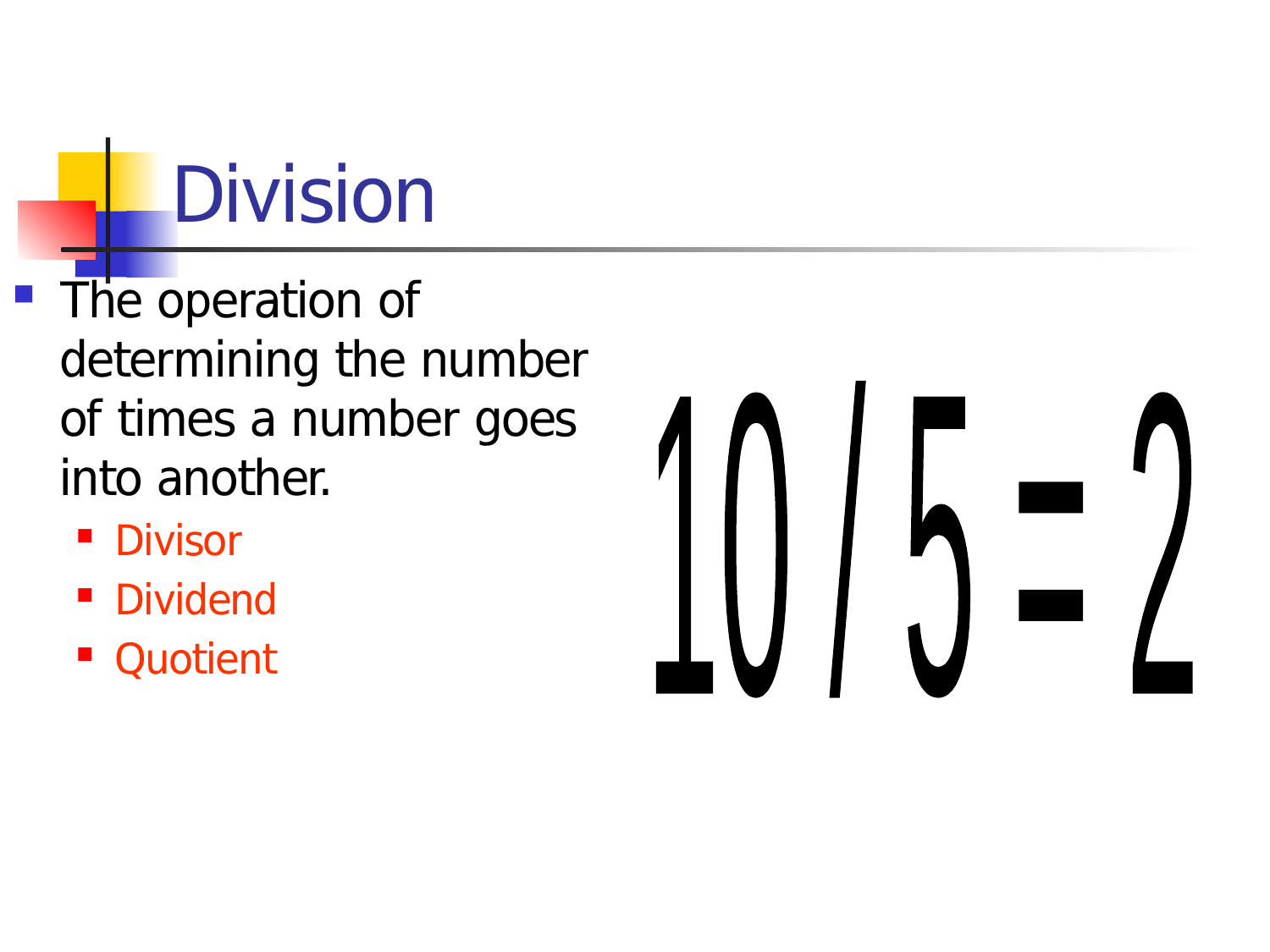

# Division
The operation of determining the number of times a number goes into another.
Divisor
Dividend
Quotient

10 / 5 = 2